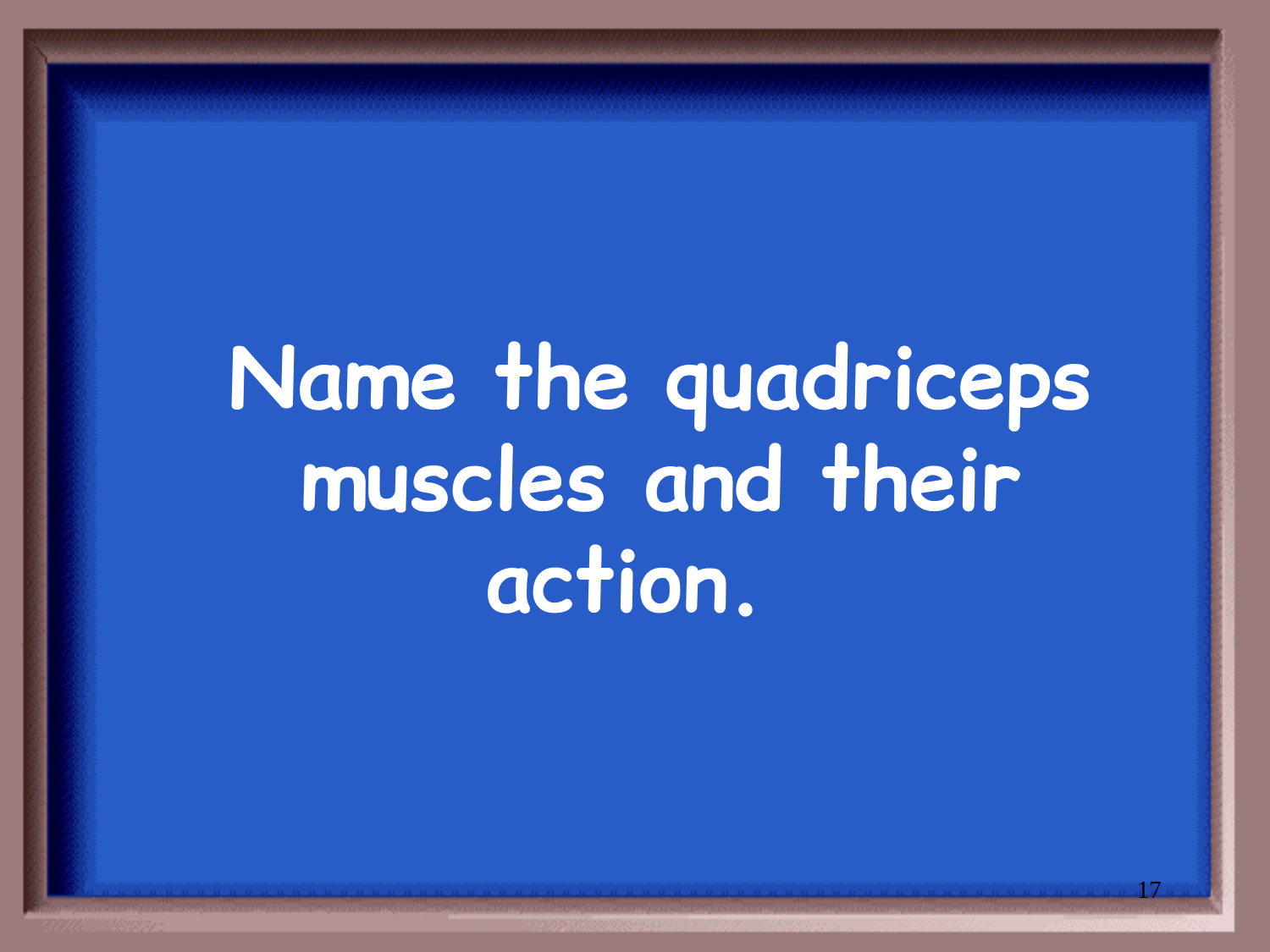

# Name the quadriceps muscles and their action.
17